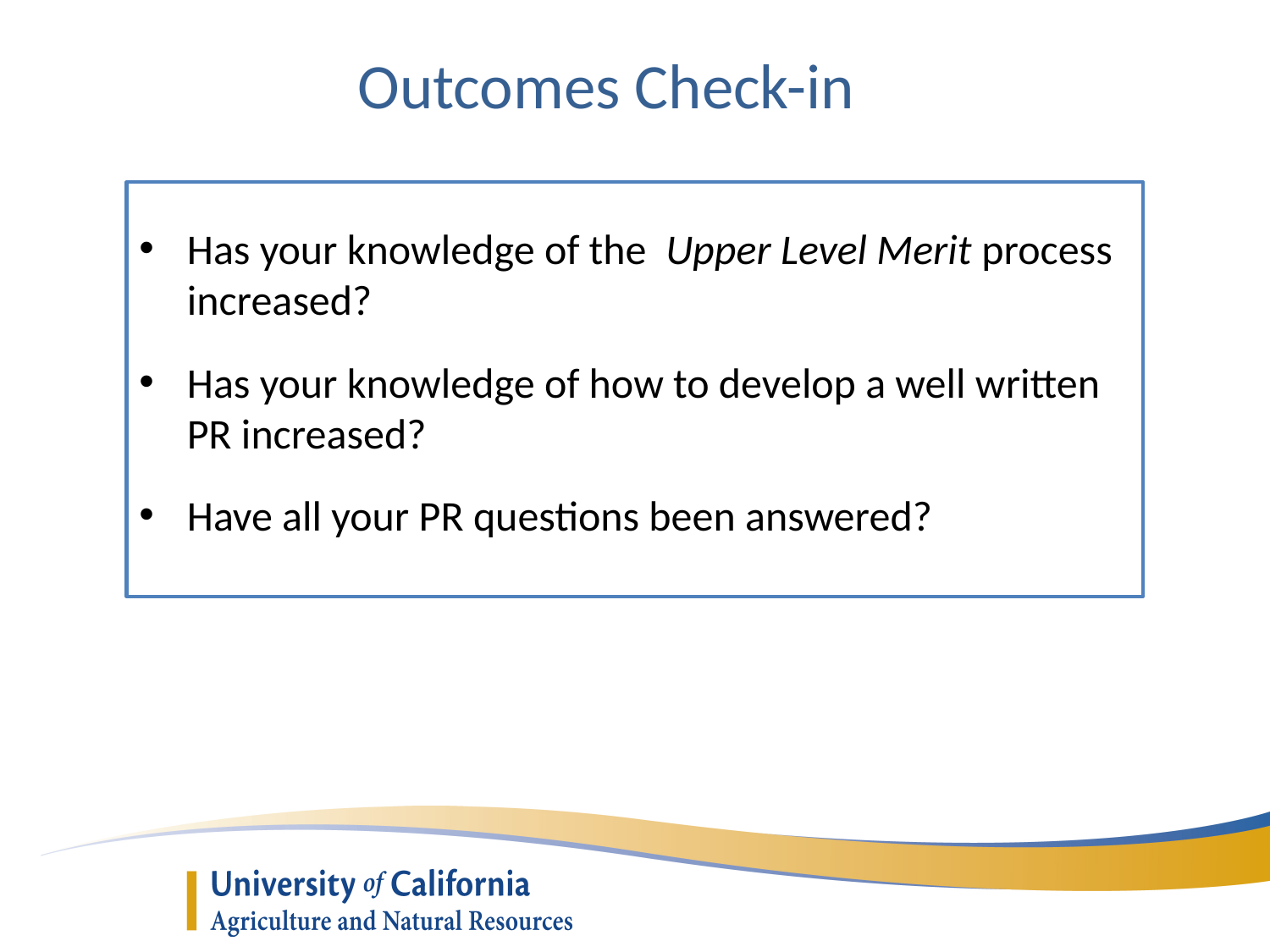

Outcomes Check-in

Has your knowledge of the  Upper Level Merit process increased?
Has your knowledge of how to develop a well written PR increased?
Have all your PR questions been answered?